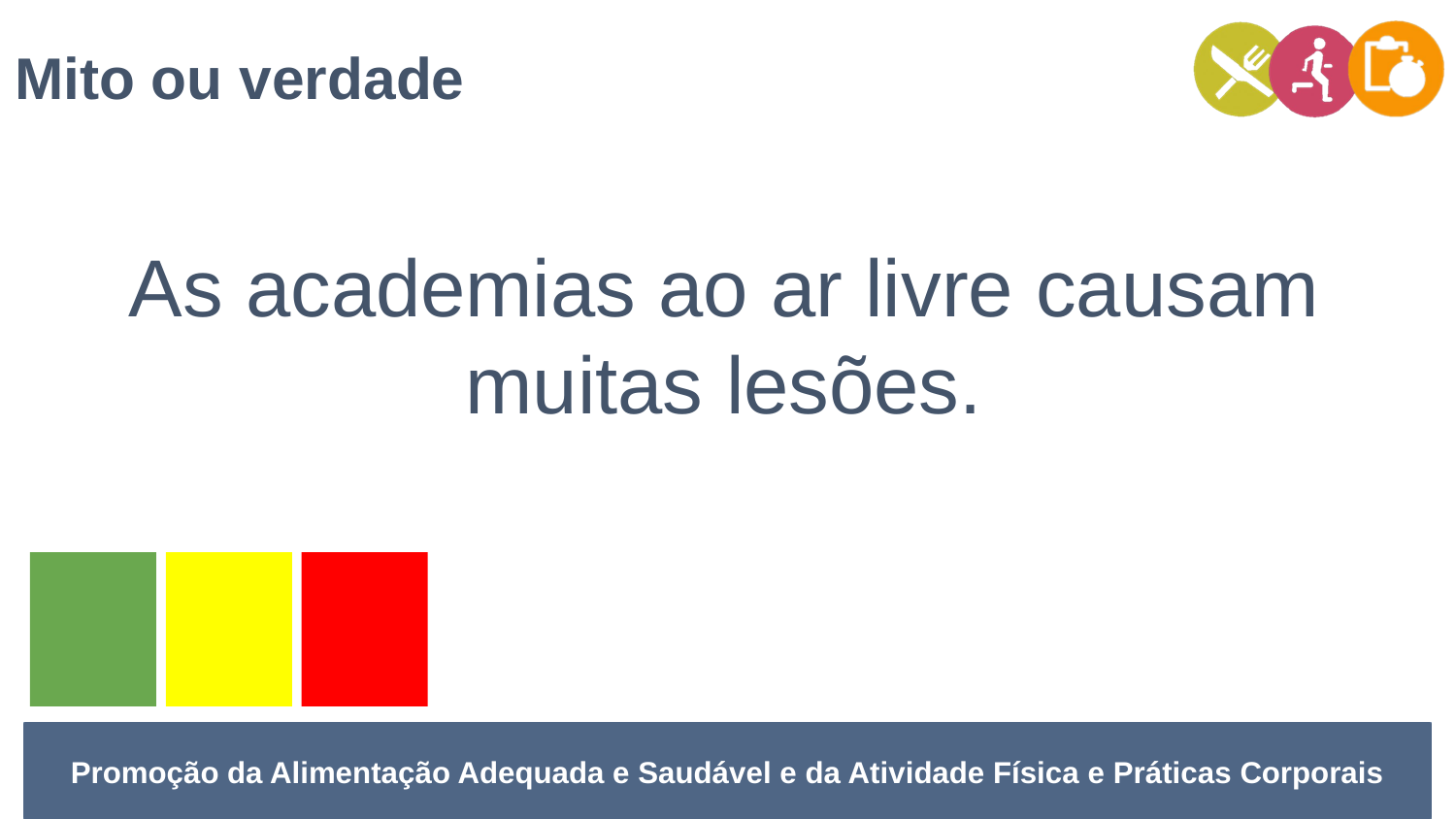

Mito ou verdade

As academias ao ar livre causam muitas lesões.